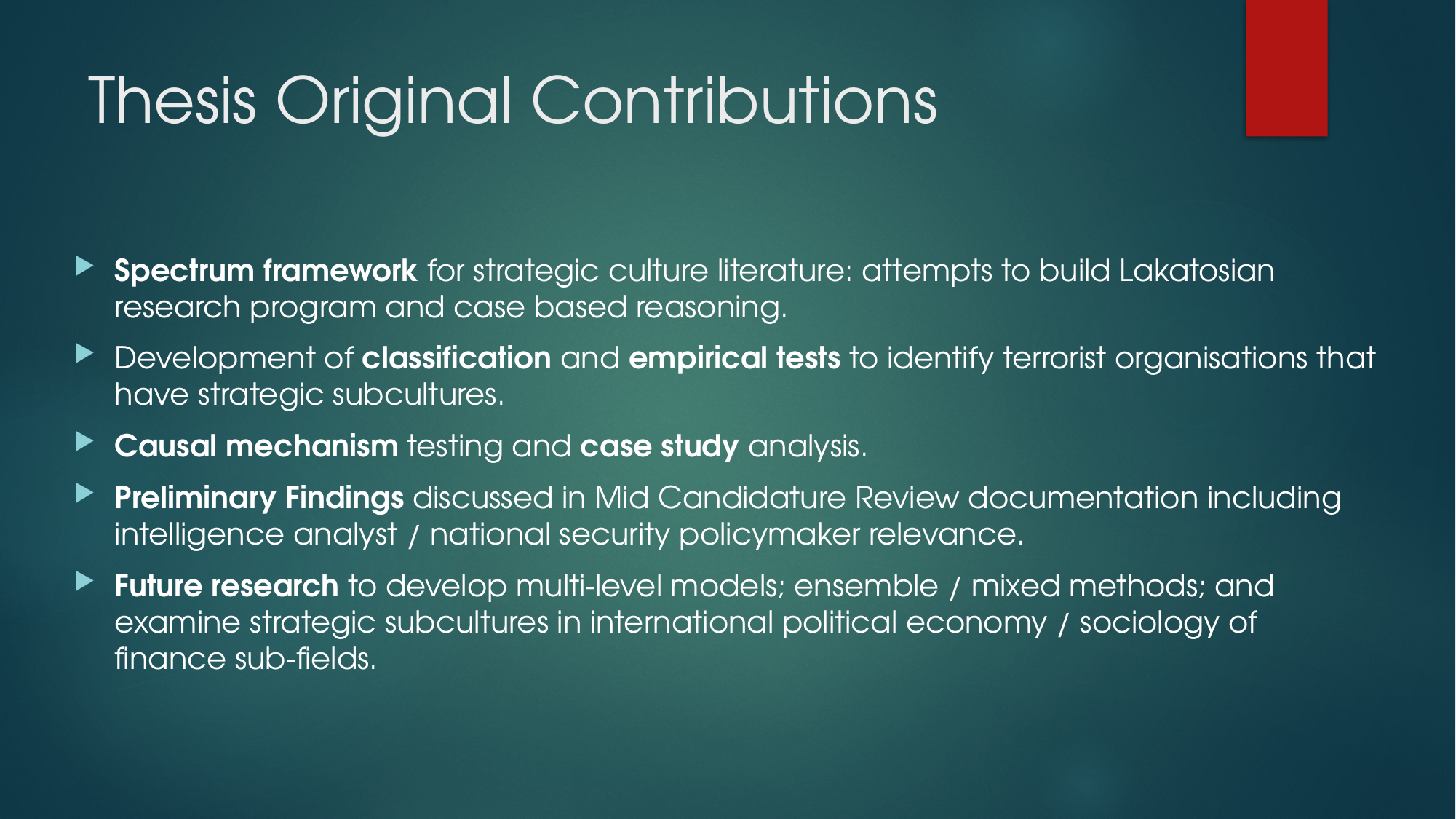

# Thesis Original Contributions
Spectrum framework for strategic culture literature: attempts to build Lakatosian research program and case based reasoning.
Development of classification and empirical tests to identify terrorist organisations that have strategic subcultures.
Causal mechanism testing and case study analysis.
Preliminary Findings discussed in Mid Candidature Review documentation including intelligence analyst / national security policymaker relevance.
Future research to develop multi-level models; ensemble / mixed methods; and examine strategic subcultures in international political economy / sociology of finance sub-fields.